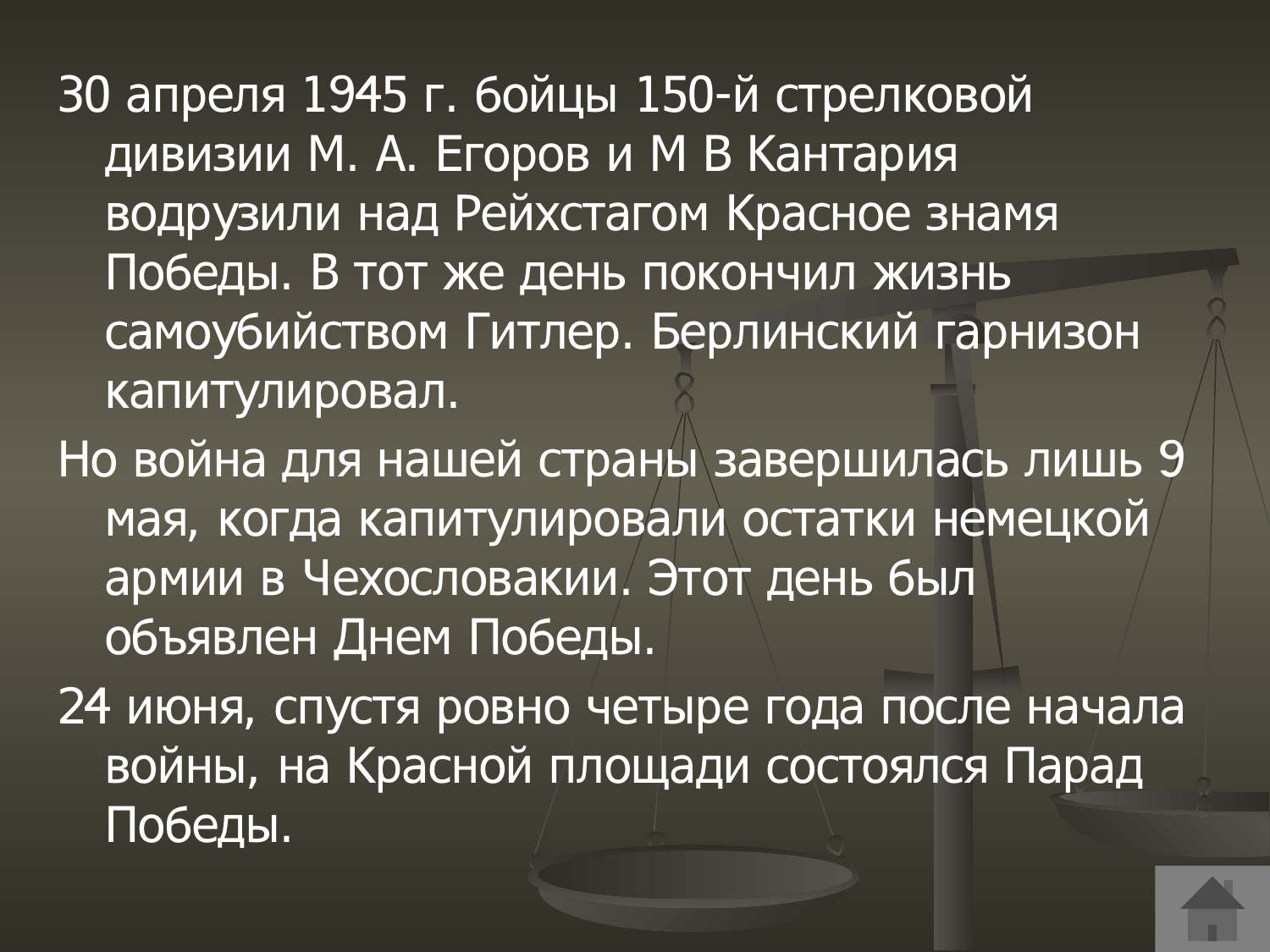

30 апреля 1945 г. бойцы 150-й стрелковой дивизии М. А. Егоров и М В Кантария водрузили над Рейхстагом Красное знамя Победы. В тот же день покончил жизнь самоубийством Гитлер. Берлинский гарнизон капитулировал.
Но война для нашей страны завершилась лишь 9 мая, когда капитулировали остатки немецкой армии в Чехословакии. Этот день был объявлен Днем Победы.
24 июня, спустя ровно четыре года после начала войны, на Красной площади состоялся Парад Победы.